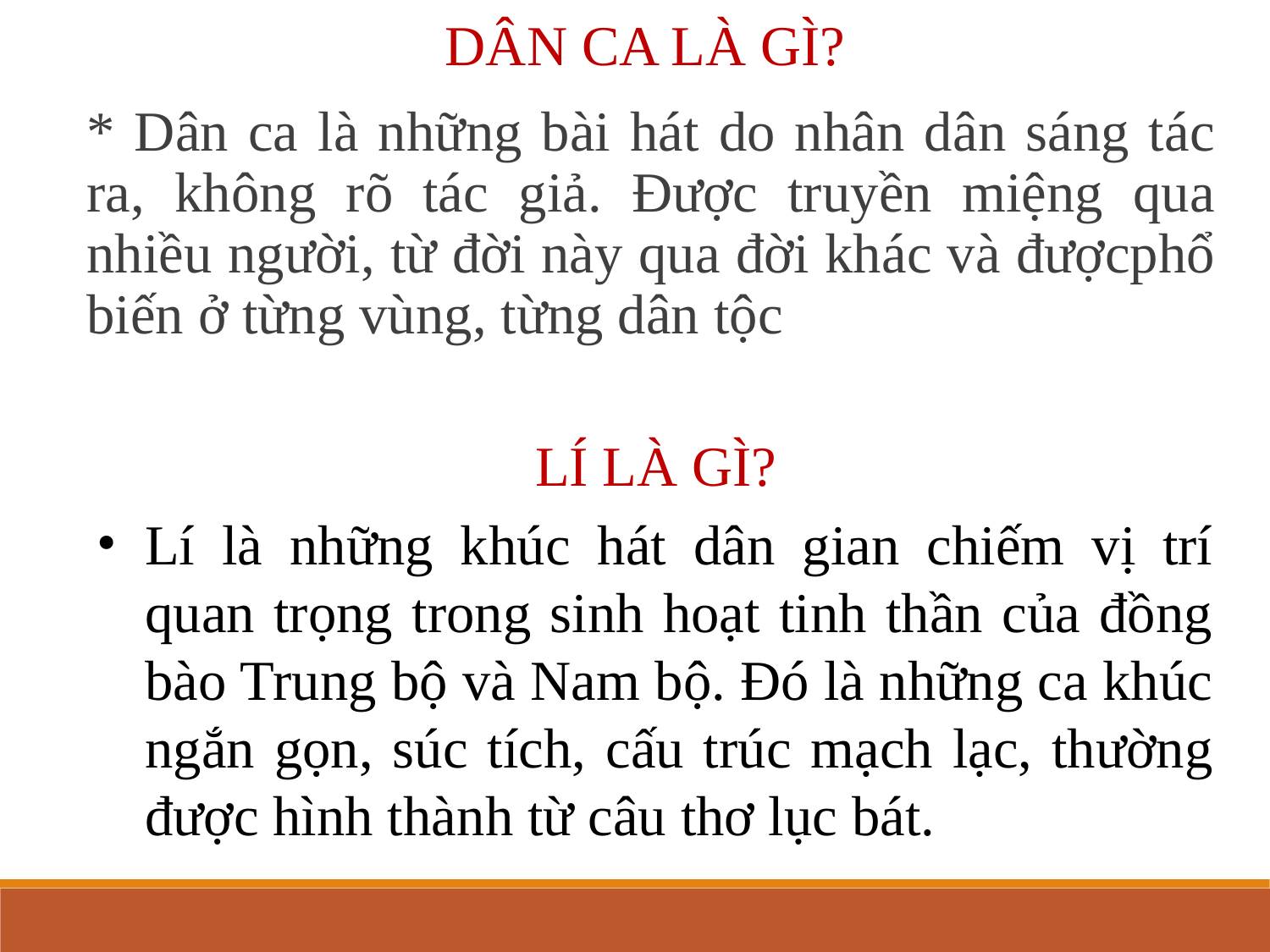

DÂN CA LÀ GÌ?
* Dân ca là những bài hát do nhân dân sáng tác ra, không rõ tác giả. Được truyền miệng qua nhiều người, từ đời này qua đời khác và đượcphổ biến ở từng vùng, từng dân tộc
LÍ LÀ GÌ?
Lí là những khúc hát dân gian chiếm vị trí quan trọng trong sinh hoạt tinh thần của đồng bào Trung bộ và Nam bộ. Đó là những ca khúc ngắn gọn, súc tích, cấu trúc mạch lạc, thường được hình thành từ câu thơ lục bát.